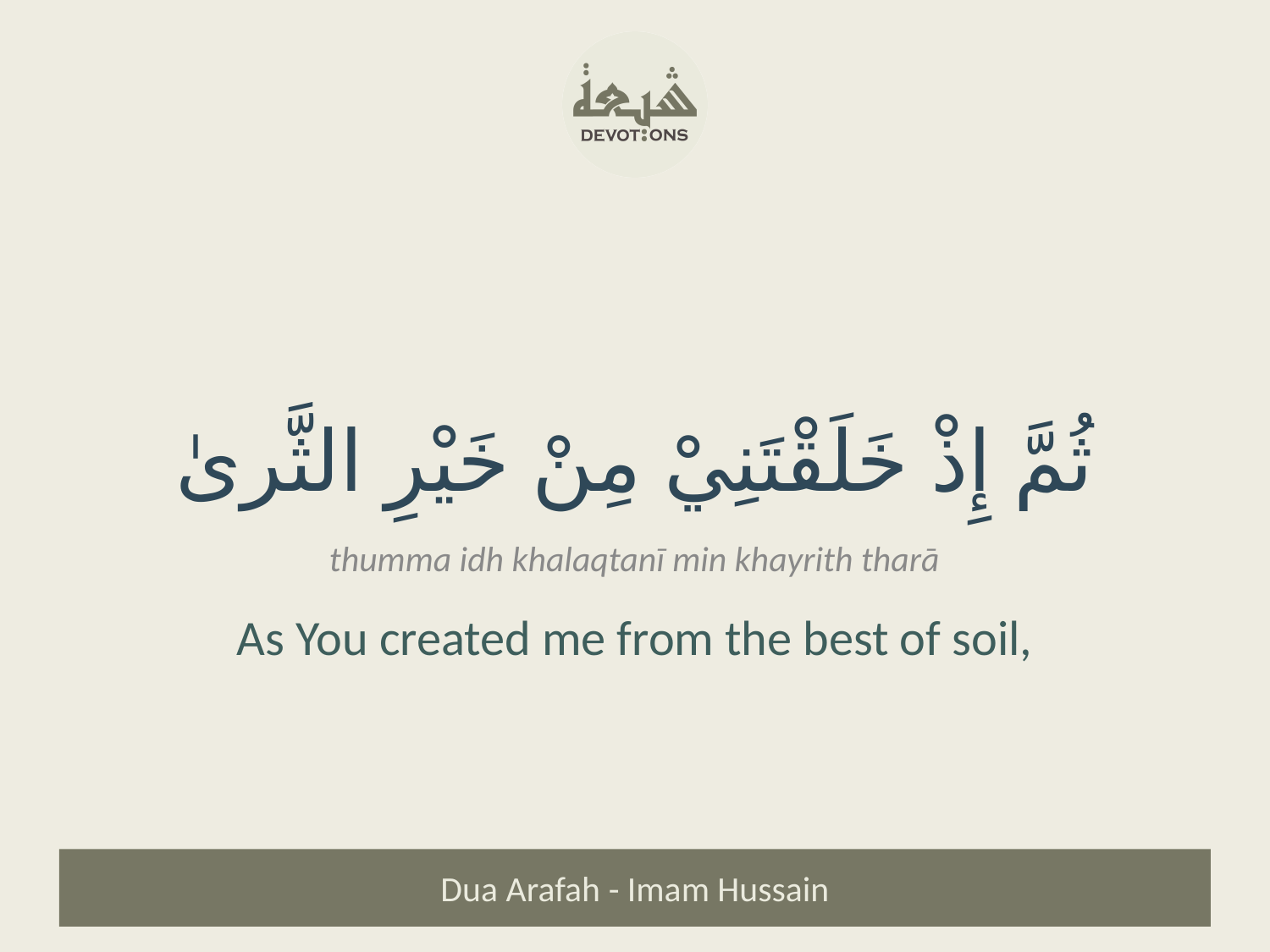

ثُمَّ إِذْ خَلَقْتَنِيْ مِنْ خَيْرِ الثَّرىٰ
thumma idh khalaqtanī min khayrith tharā
As You created me from the best of soil,
Dua Arafah - Imam Hussain